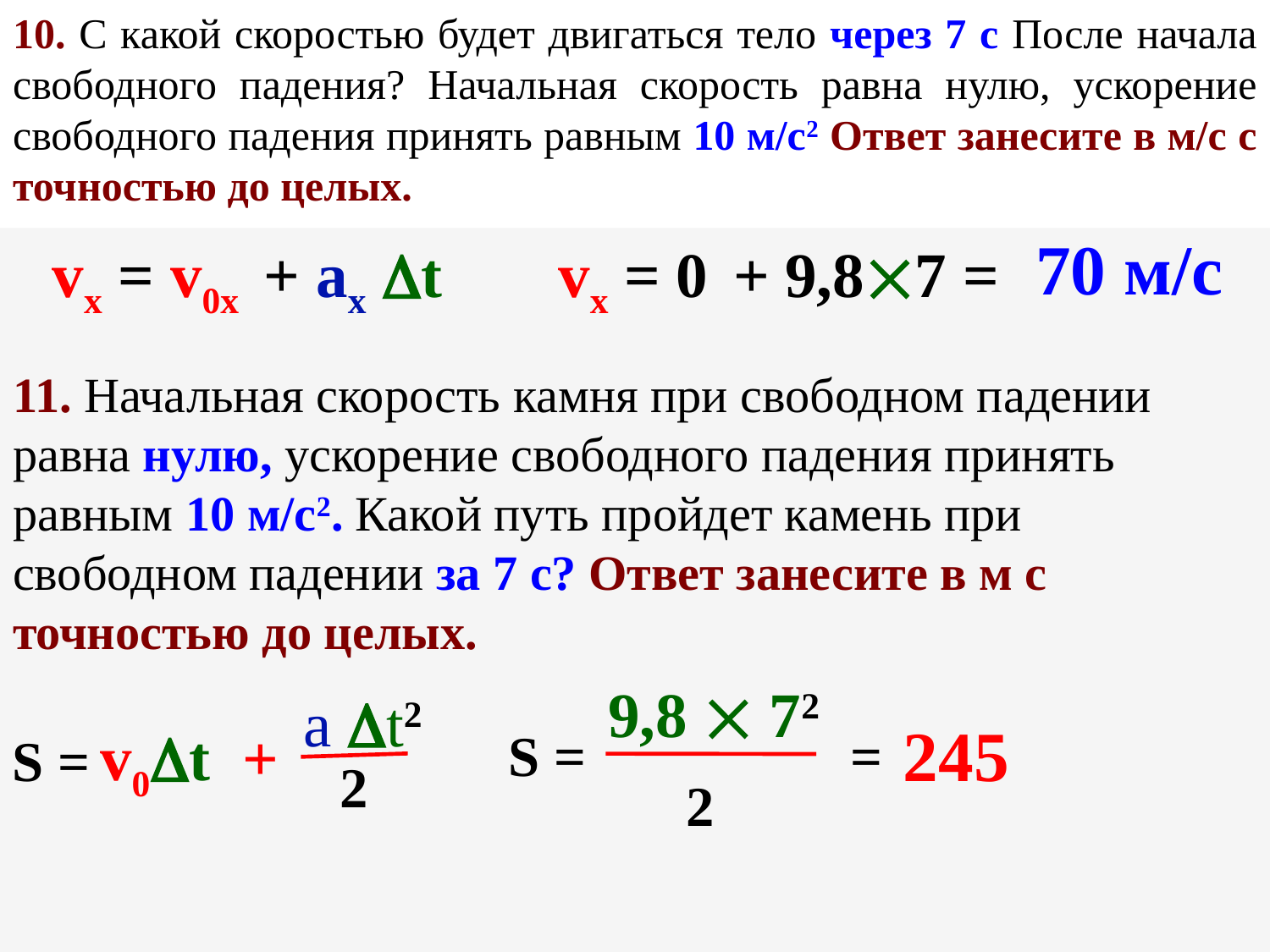

10. С какой скоростью будет двигаться тело через 7 с После начала свободного падения? Начальная скорость равна нулю, ускорение свободного падения принять равным 10 м/с2 Ответ занесите в м/с с точностью до целых.

70 м/с
vx = v0x  + ax Δt
vx = 0  + 9,8×7 =

11. Начальная скорость камня при свободном падении равна нулю, ускорение свободного падения принять равным 10 м/с2. Какой путь пройдет камень при свободном падении за 7 с? Ответ занесите в м с точностью до целых.

9,8 × 72
  2

a Δt2
  2

 245
v0Δt  +
S =
 =
S =